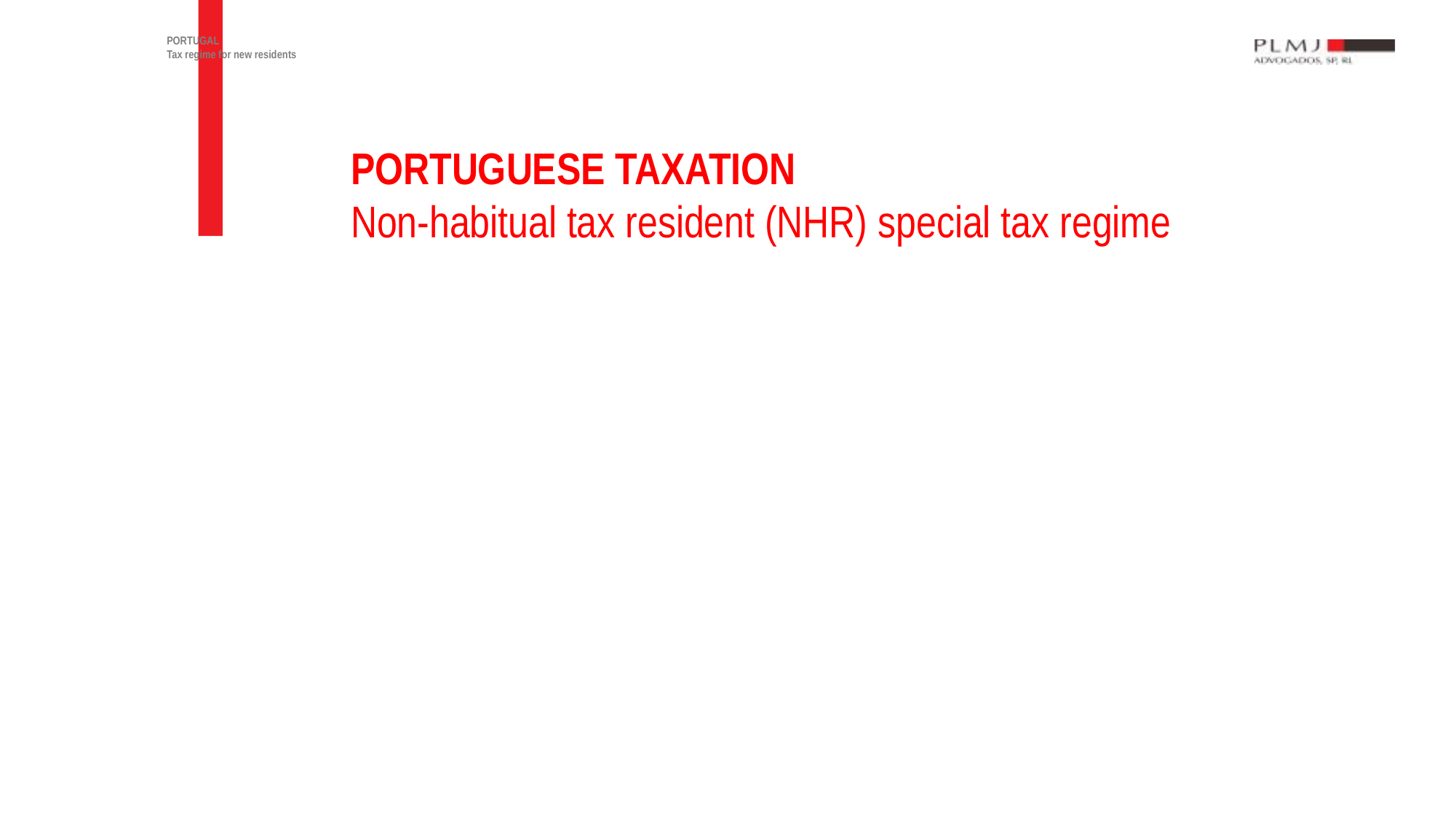

PORTUGAL
Tax regime for new residents
PORTUGUESE TAXATION
Non-habitual tax resident (NHR) special tax regime